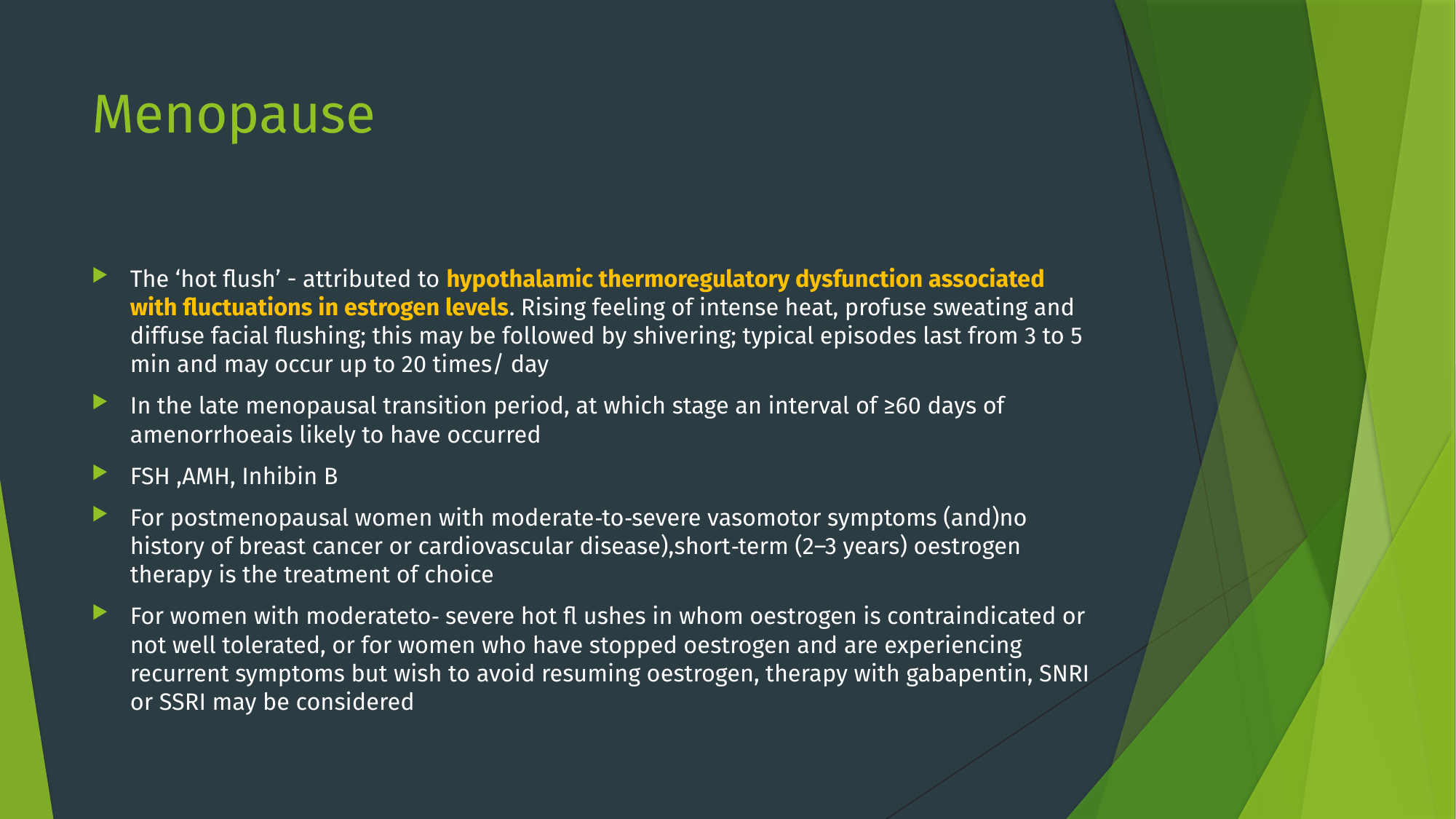

# Menopause
The ‘hot flush’ - attributed to hypothalamic thermoregulatory dysfunction associated with fluctuations in estrogen levels. Rising feeling of intense heat, profuse sweating and diffuse facial flushing; this may be followed by shivering; typical episodes last from 3 to 5 min and may occur up to 20 times/ day
In the late menopausal transition period, at which stage an interval of ≥60 days of amenorrhoeais likely to have occurred
FSH ,AMH, Inhibin B
For postmenopausal women with moderate‐to‐severe vasomotor symptoms (and)no history of breast cancer or cardiovascular disease),short‐term (2–3 years) oestrogen therapy is the treatment of choice
For women with moderateto‐ severe hot fl ushes in whom oestrogen is contraindicated or not well tolerated, or for women who have stopped oestrogen and are experiencing recurrent symptoms but wish to avoid resuming oestrogen, therapy with gabapentin, SNRI or SSRI may be considered